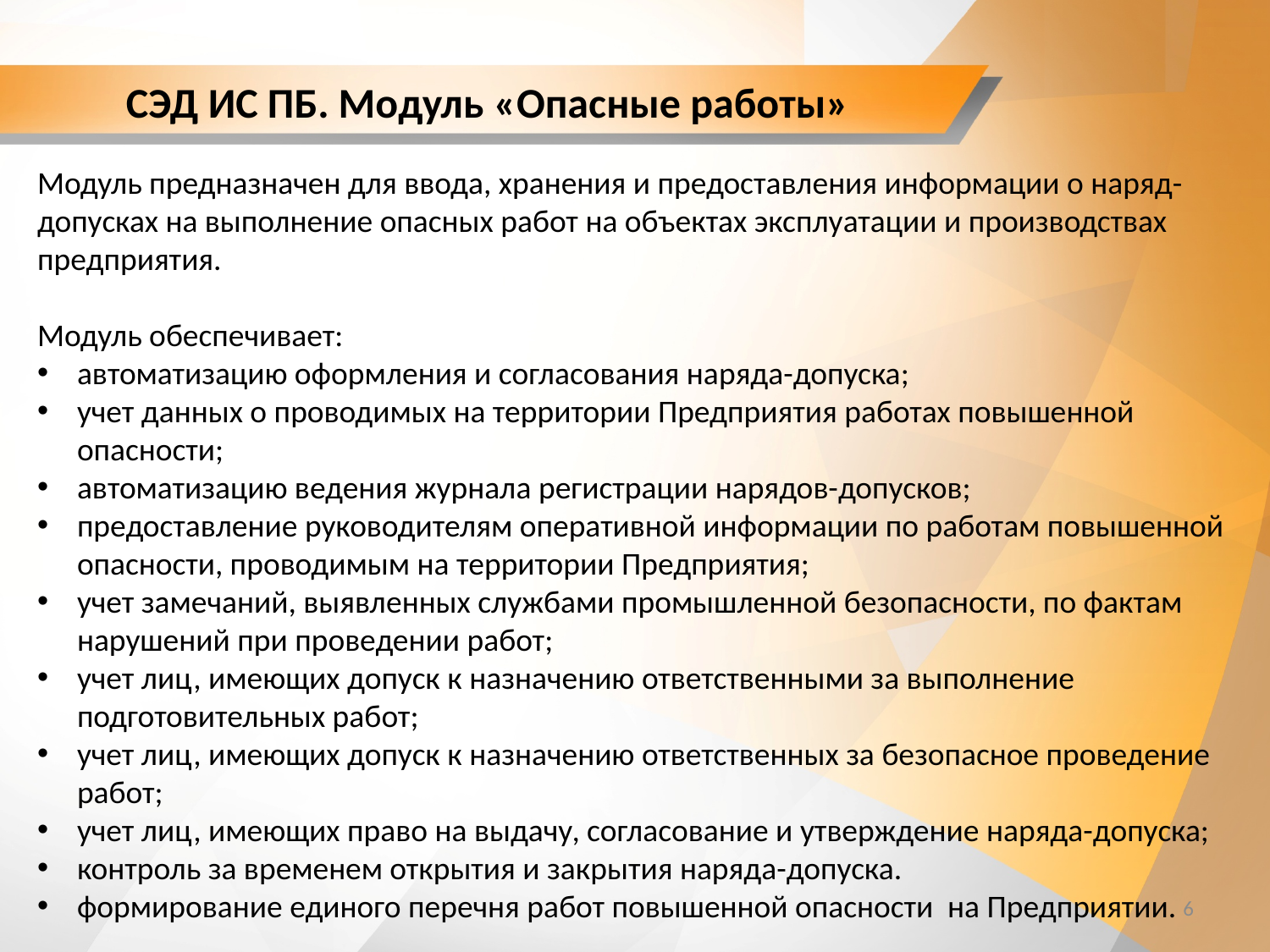

# СЭД ИС ПБ. Модуль «Опасные работы»
Модуль предназначен для ввода, хранения и предоставления информации о наряд-допусках на выполнение опасных работ на объектах эксплуатации и производствах предприятия.

Модуль обеспечивает:
автоматизацию оформления и согласования наряда-допуска;
учет данных о проводимых на территории Предприятия работах повышенной опасности;
автоматизацию ведения журнала регистрации нарядов-допусков;
предоставление руководителям оперативной информации по работам повышенной опасности, проводимым на территории Предприятия;
учет замечаний, выявленных службами промышленной безопасности, по фактам нарушений при проведении работ;
учет лиц, имеющих допуск к назначению ответственными за выполнение подготовительных работ;
учет лиц, имеющих допуск к назначению ответственных за безопасное проведение работ;
учет лиц, имеющих право на выдачу, согласование и утверждение наряда-допуска;
контроль за временем открытия и закрытия наряда-допуска.
формирование единого перечня работ повышенной опасности  на Предприятии.
6